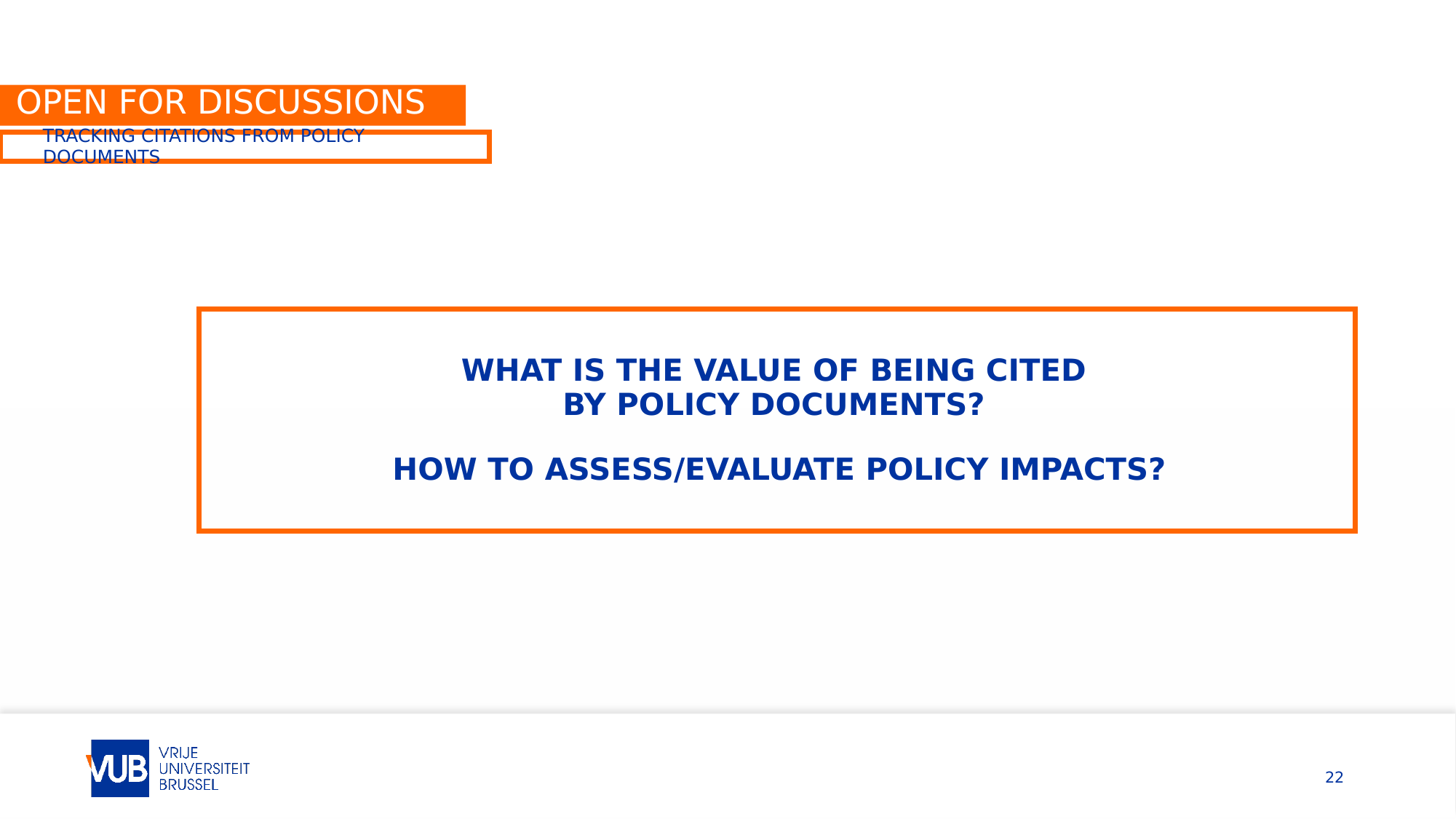

OPEN FOR DISCUSSIONS
TRACKING CITATIONS FROM POLICY DOCUMENTS
WHAT IS THE VALUE OF BEING CITED
BY POLICY DOCUMENTS?
HOW TO ASSESS/EVALUATE POLICY IMPACTS?
22